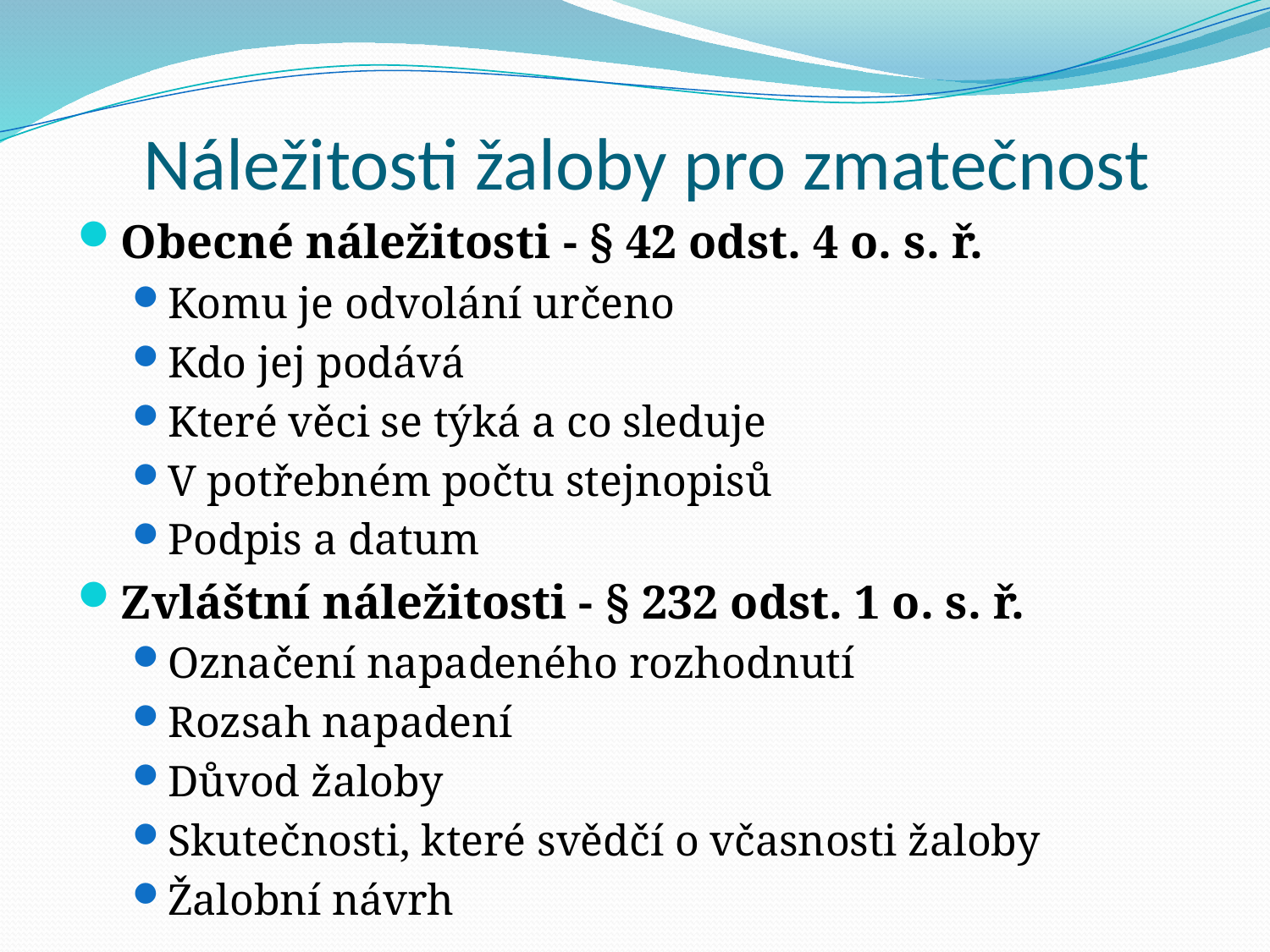

# Náležitosti žaloby pro zmatečnost
Obecné náležitosti - § 42 odst. 4 o. s. ř.
Komu je odvolání určeno
Kdo jej podává
Které věci se týká a co sleduje
V potřebném počtu stejnopisů
Podpis a datum
Zvláštní náležitosti - § 232 odst. 1 o. s. ř.
Označení napadeného rozhodnutí
Rozsah napadení
Důvod žaloby
Skutečnosti, které svědčí o včasnosti žaloby
Žalobní návrh